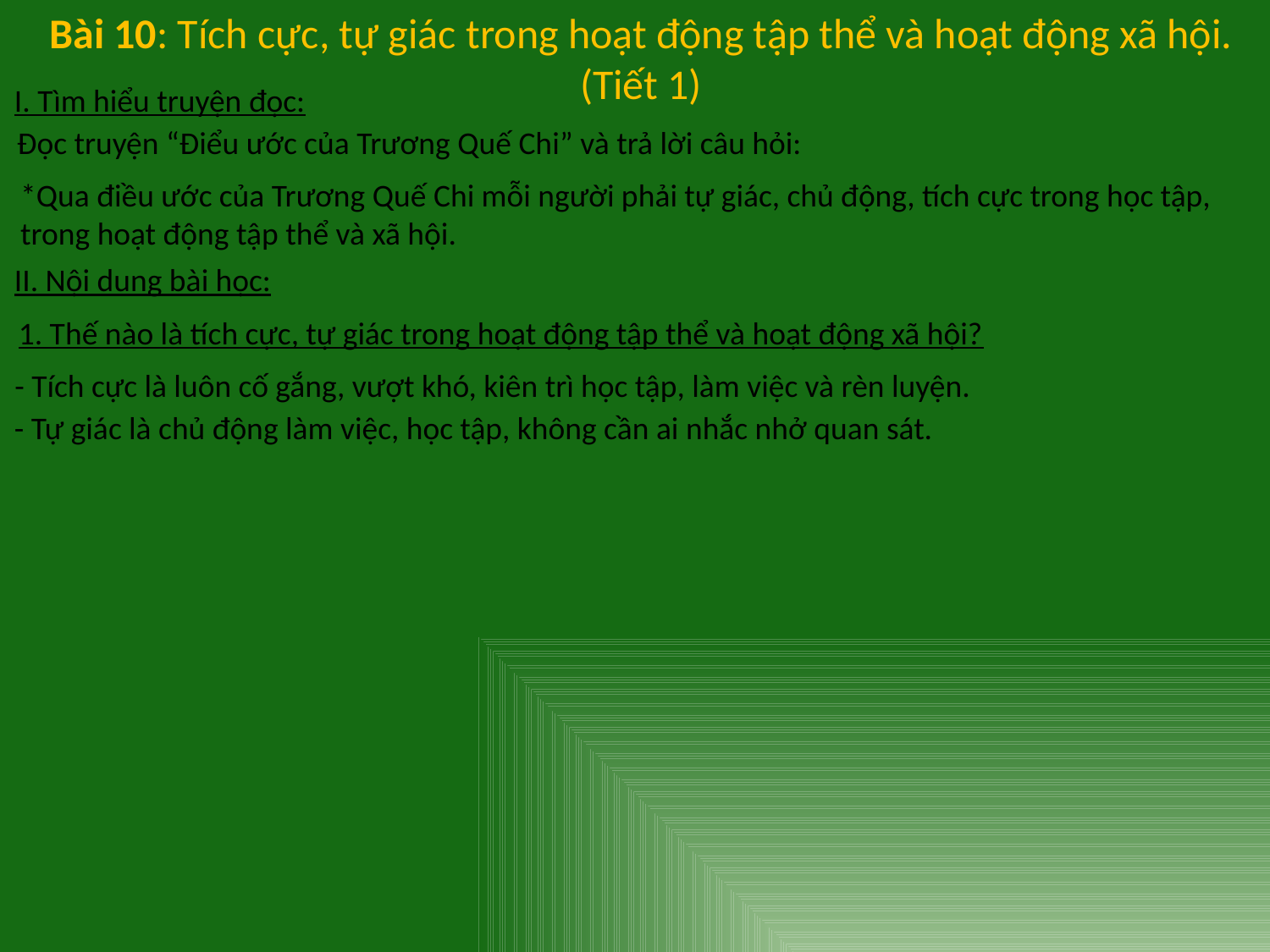

Bài 10: Tích cực, tự giác trong hoạt động tập thể và hoạt động xã hội.
(Tiết 1)
I. Tìm hiểu truyện đọc:
Đọc truyện “Điểu ước của Trương Quế Chi” và trả lời câu hỏi:
*Qua điều ước của Trương Quế Chi mỗi người phải tự giác, chủ động, tích cực trong học tập,
trong hoạt động tập thể và xã hội.
II. Nội dung bài học:
1. Thế nào là tích cực, tự giác trong hoạt động tập thể và hoạt động xã hội?
- Tích cực là luôn cố gắng, vượt khó, kiên trì học tập, làm việc và rèn luyện.
- Tự giác là chủ động làm việc, học tập, không cần ai nhắc nhở quan sát.